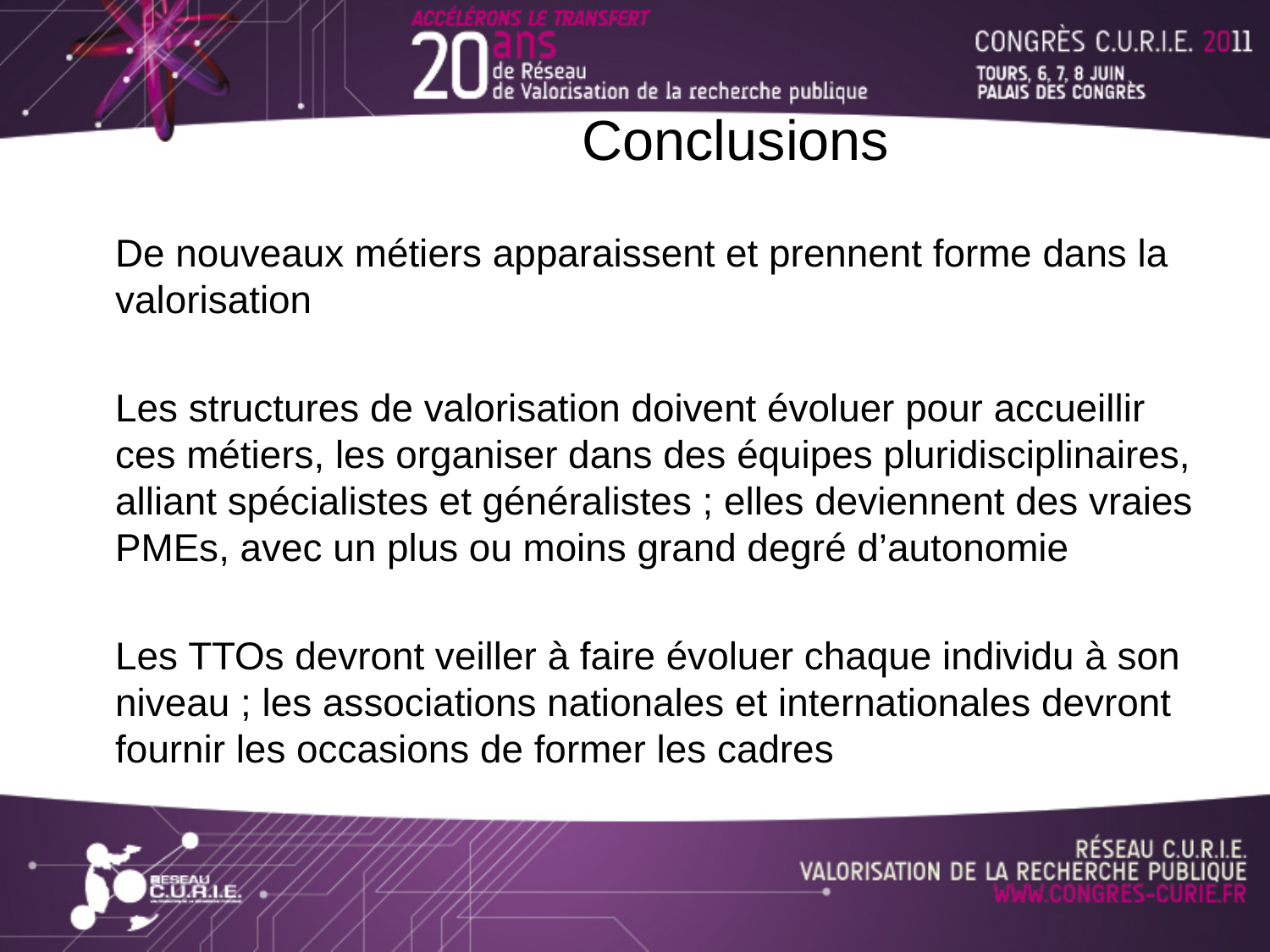

# Conclusions
	De nouveaux métiers apparaissent et prennent forme dans la valorisation

	Les structures de valorisation doivent évoluer pour accueillir ces métiers, les organiser dans des équipes pluridisciplinaires, alliant spécialistes et généralistes ; elles deviennent des vraies PMEs, avec un plus ou moins grand degré d’autonomie

	Les TTOs devront veiller à faire évoluer chaque individu à son niveau ; les associations nationales et internationales devront fournir les occasions de former les cadres